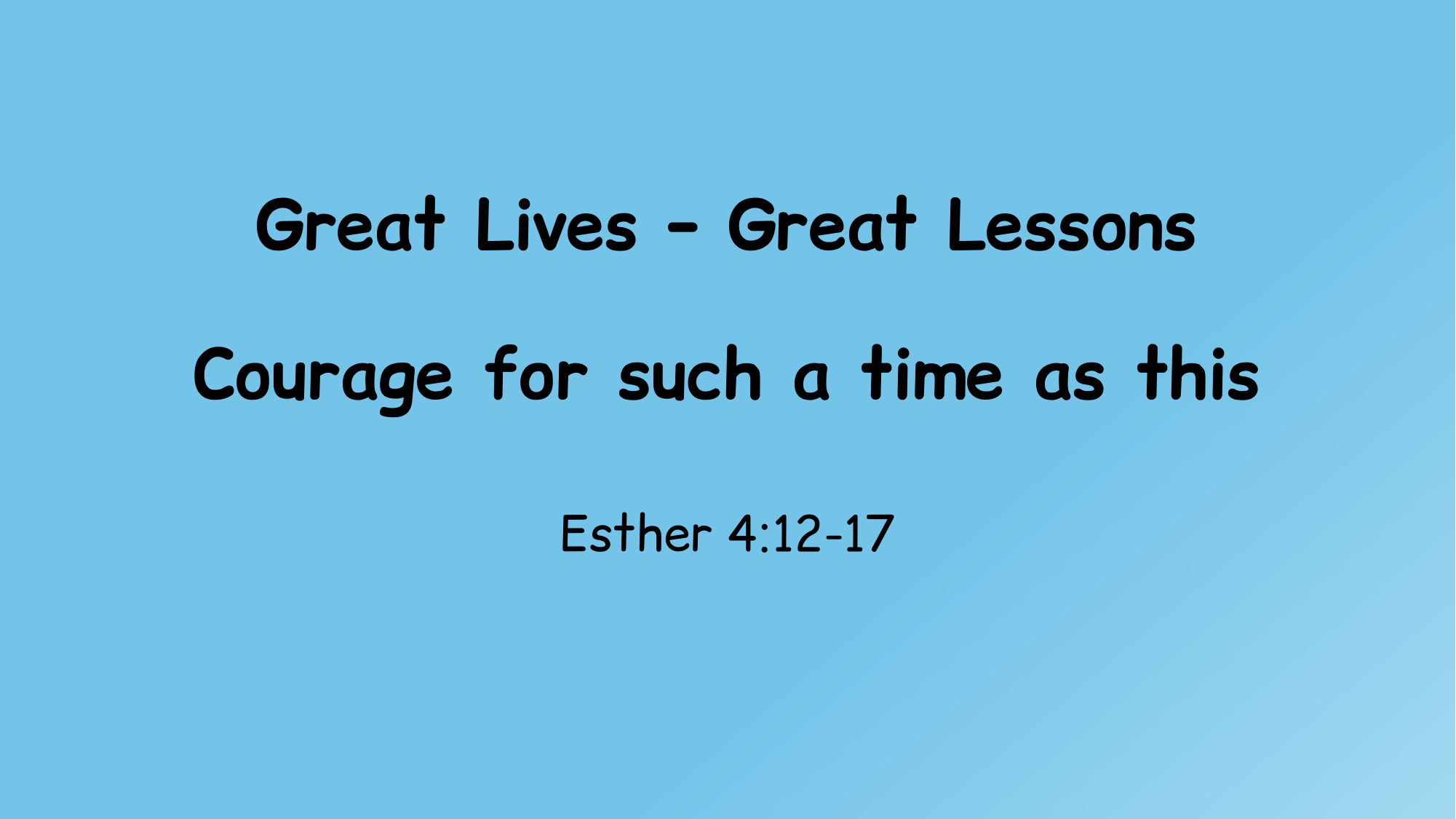

# Great Lives – Great Lessons Courage for such a time as this

Esther 4:12-17